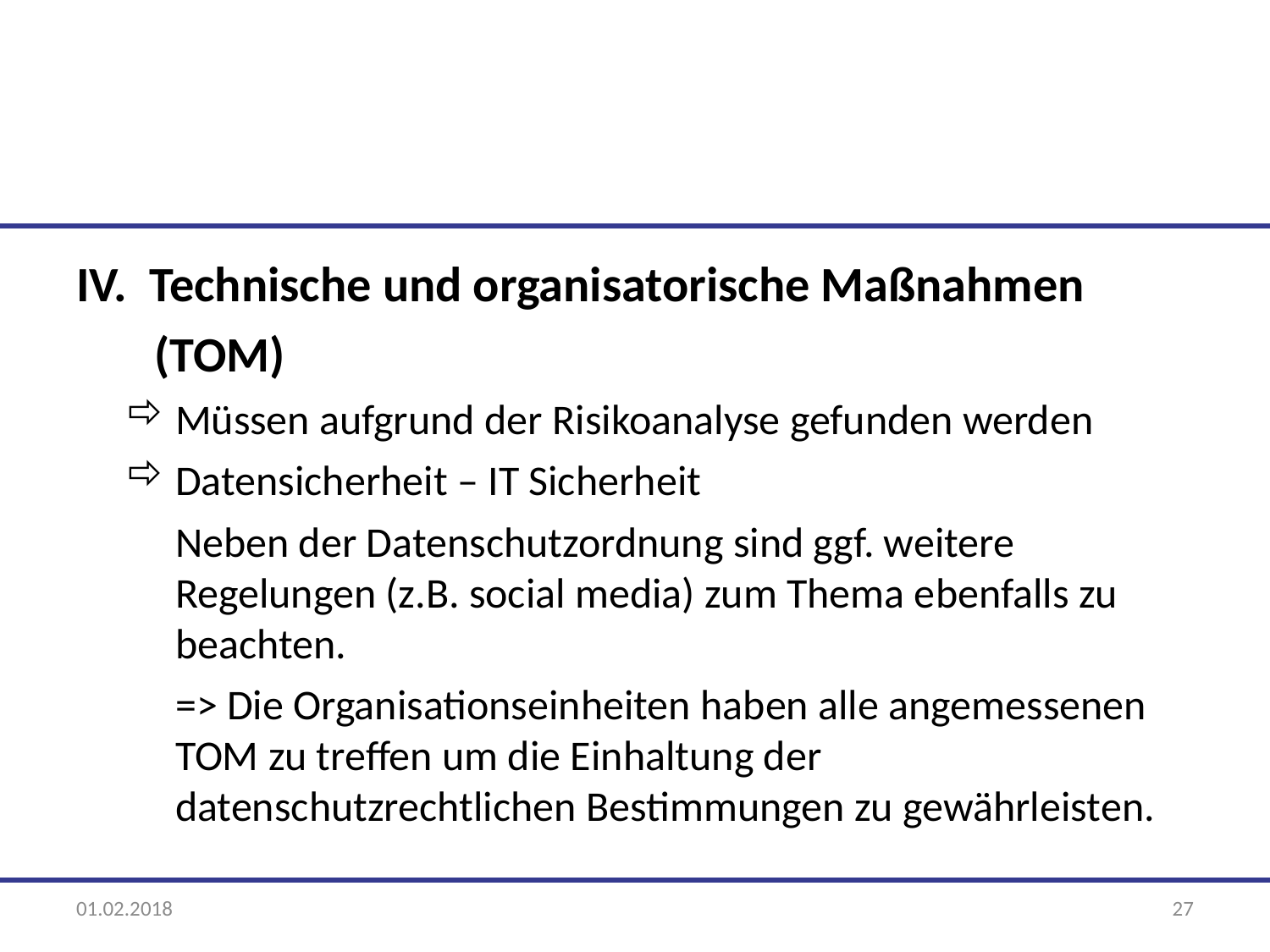

IV.  Technische und organisatorische Maßnahmen
       (TOM)
Müssen aufgrund der Risikoanalyse gefunden werden
Datensicherheit – IT Sicherheit
Neben der Datenschutzordnung sind ggf. weitere  Regelungen (z.B. social media) zum Thema ebenfalls zu beachten.
=> Die Organisationseinheiten haben alle angemessenen TOM zu treffen um die Einhaltung der datenschutzrechtlichen Bestimmungen zu gewährleisten.

01.02.2018
27